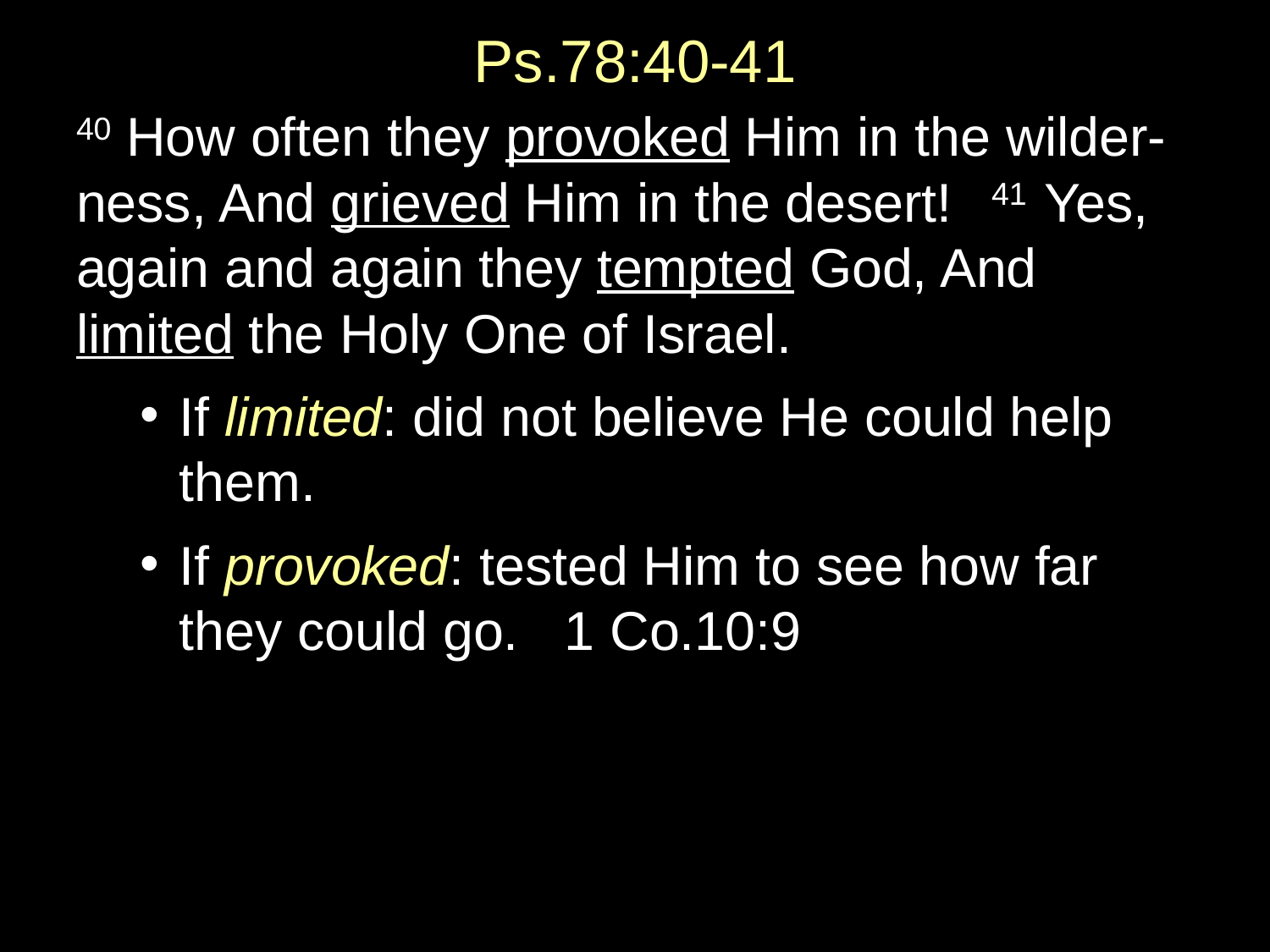

# Ps.78:40-41
40 How often they provoked Him in the wilder-ness, And grieved Him in the desert!   41  Yes, again and again they tempted God, And limited the Holy One of Israel.
If limited: did not believe He could help them.
If provoked: tested Him to see how far they could go.   1 Co.10:9